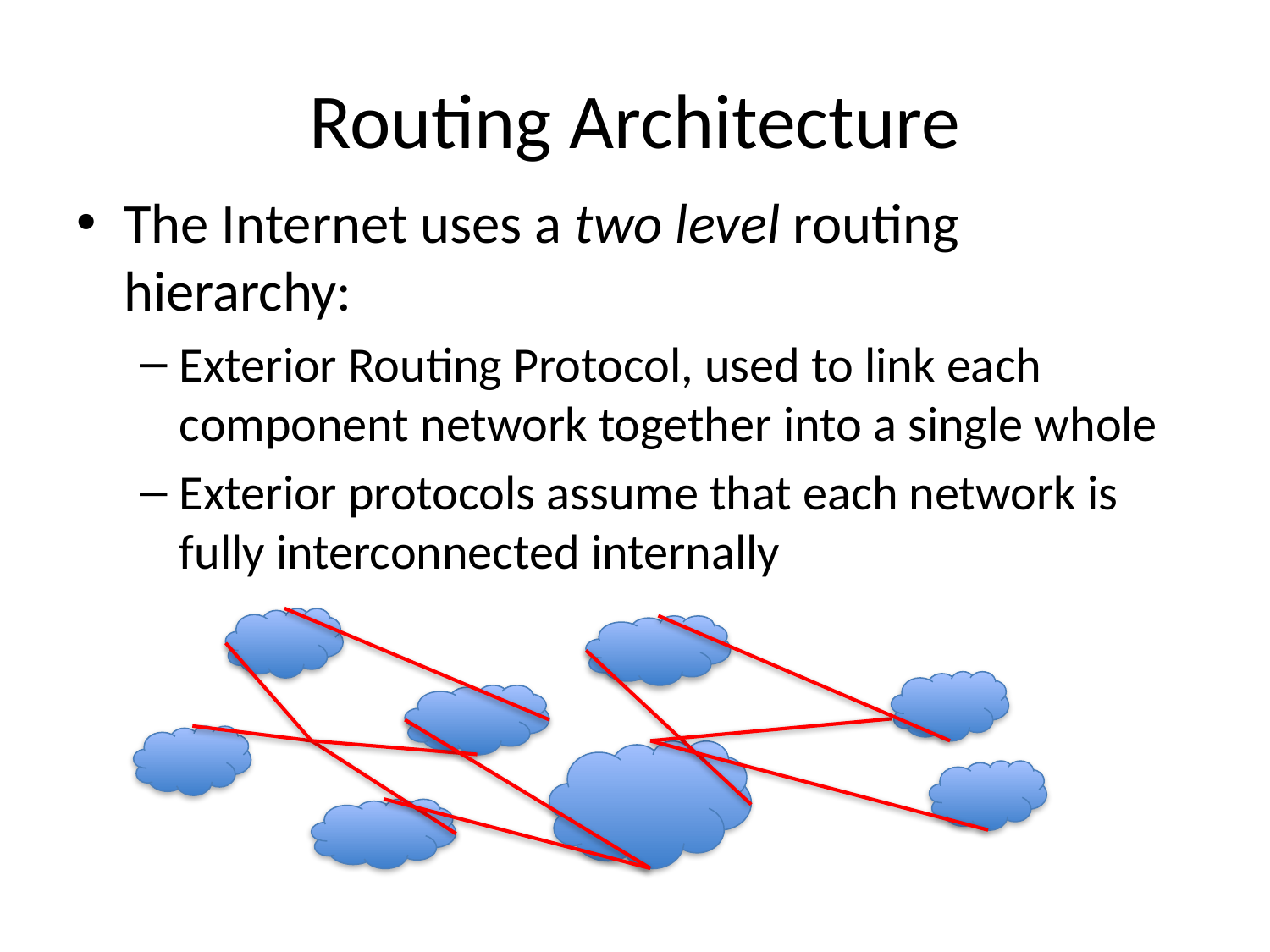

# Routing Architecture
The Internet uses a two level routing hierarchy:
Exterior Routing Protocol, used to link each component network together into a single whole
Exterior protocols assume that each network is fully interconnected internally